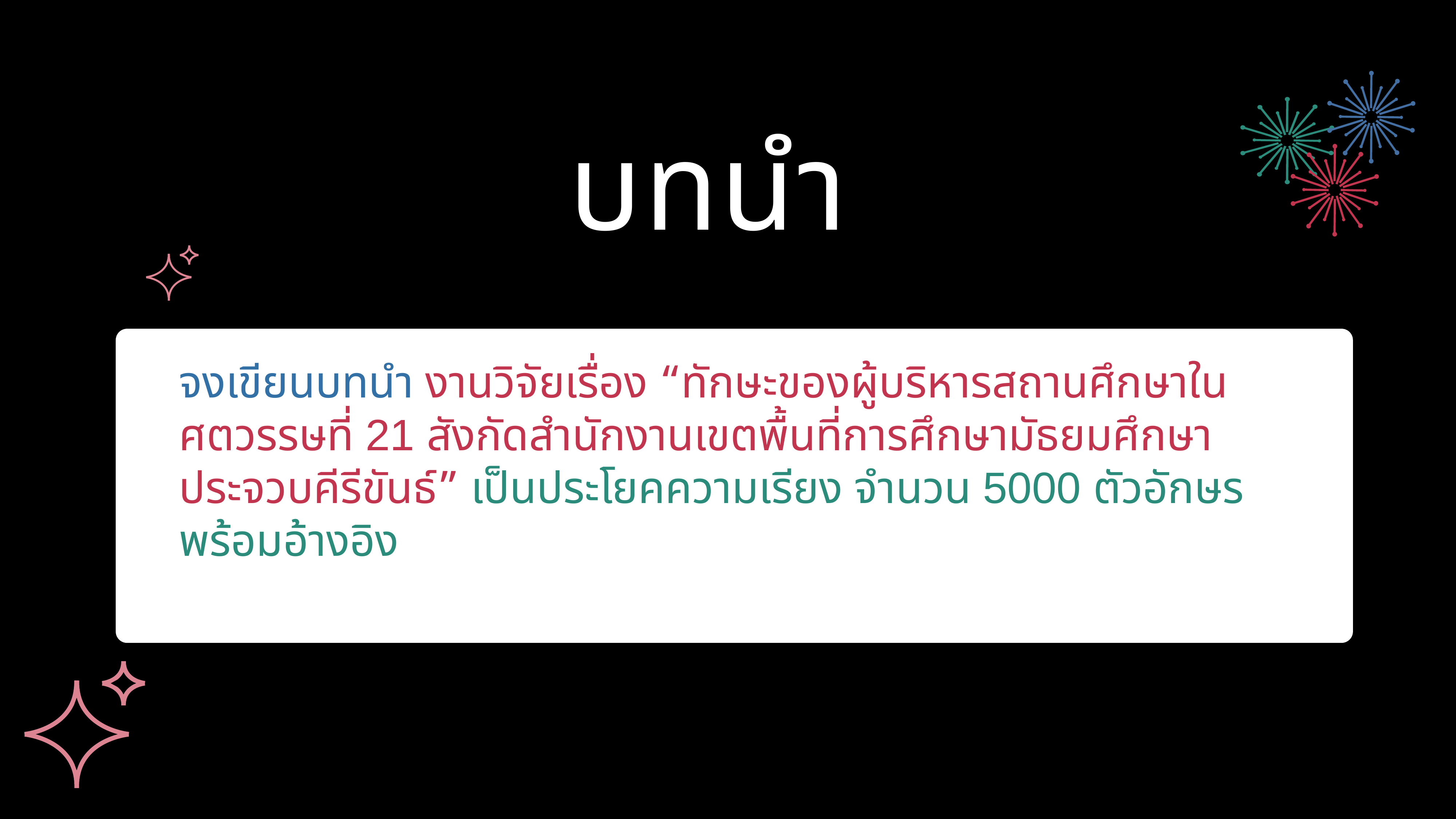

บทนำ

จงเขียนบทนำ งานวิจัยเรื่อง “ทักษะของผู้บริหารสถานศึกษาในศตวรรษที่ 21 สังกัดสำนักงานเขตพื้นที่การศึกษามัธยมศึกษาประจวบคีรีขันธ์” เป็นประโยคความเรียง จำนวน 5000 ตัวอักษร พร้อมอ้างอิง

3